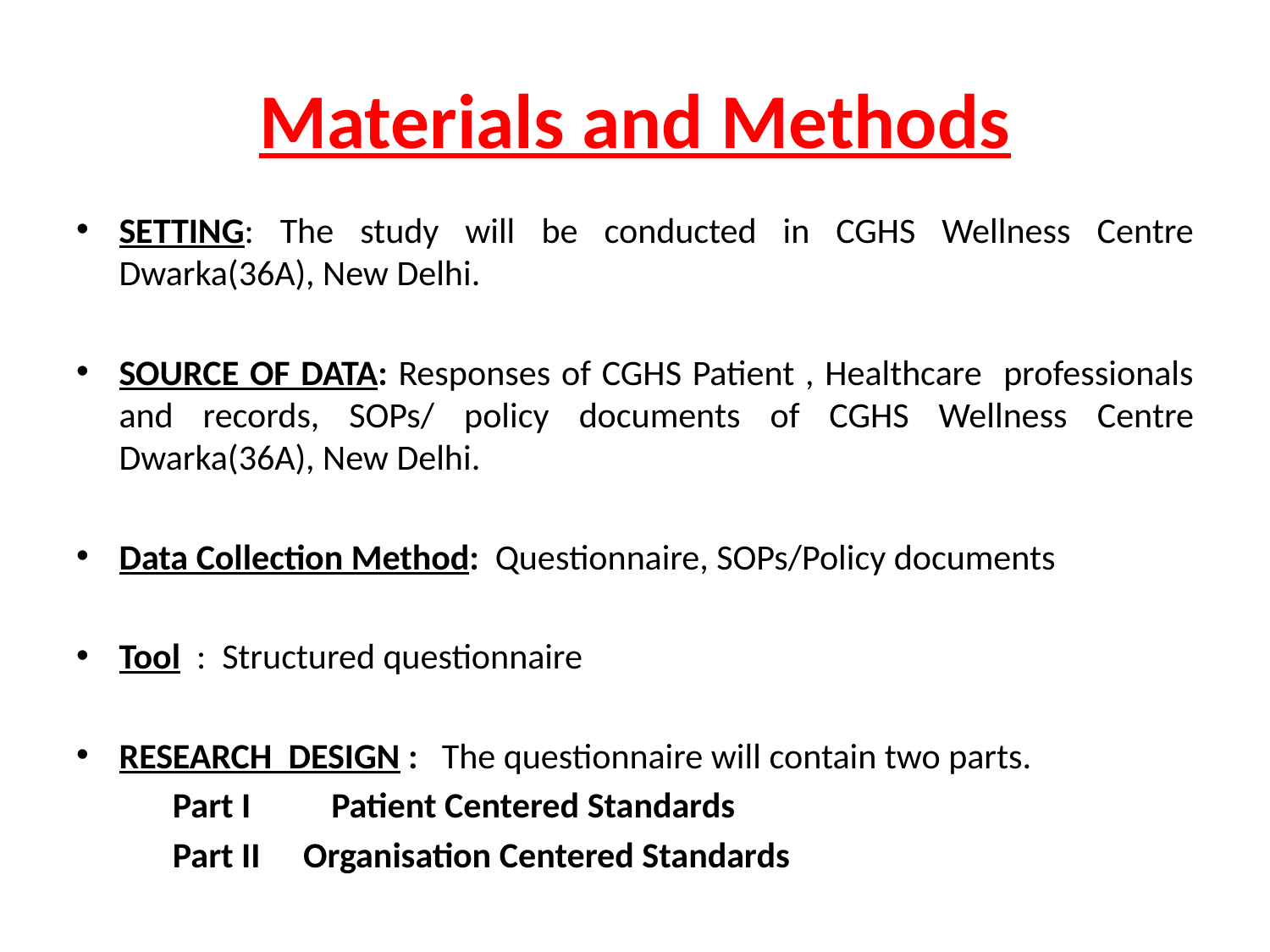

# Materials and Methods
SETTING: The study will be conducted in CGHS Wellness Centre Dwarka(36A), New Delhi.

SOURCE OF DATA: Responses of CGHS Patient , Healthcare  professionals and records, SOPs/ policy documents of CGHS Wellness Centre Dwarka(36A), New Delhi.

Data Collection Method:  Questionnaire, SOPs/Policy documents

Tool  :  Structured questionnaire

RESEARCH  DESIGN :   The questionnaire will contain two parts.
            Part I          Patient Centered Standards
            Part II	   Organisation Centered Standards